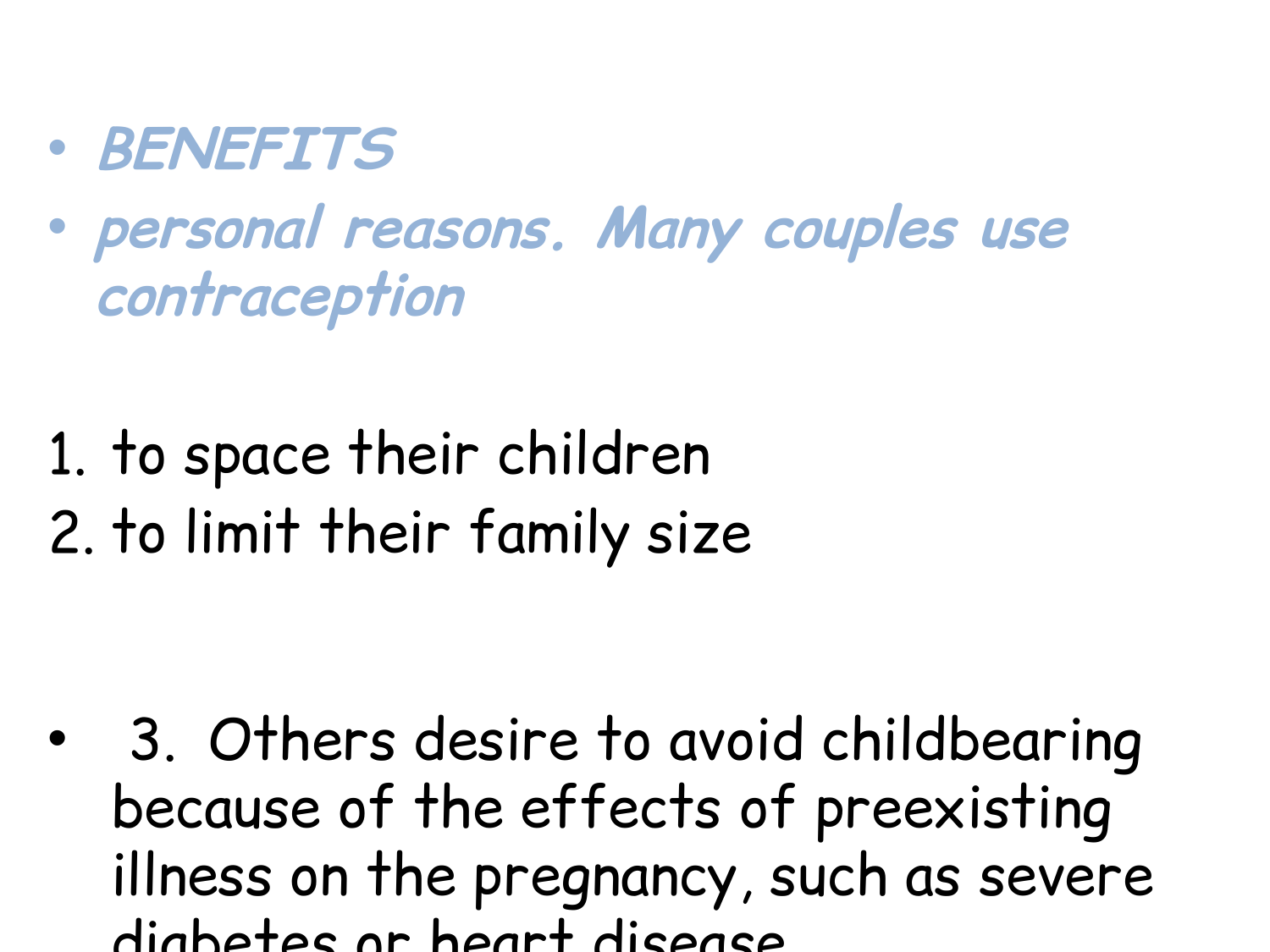

BENEFITS
personal reasons. Many couples use contraception

to space their children
to limit their family size

 3.. Others desire to avoid childbearing because of the effects of preexisting illness on the pregnancy, such as severe diabetes or heart disease.